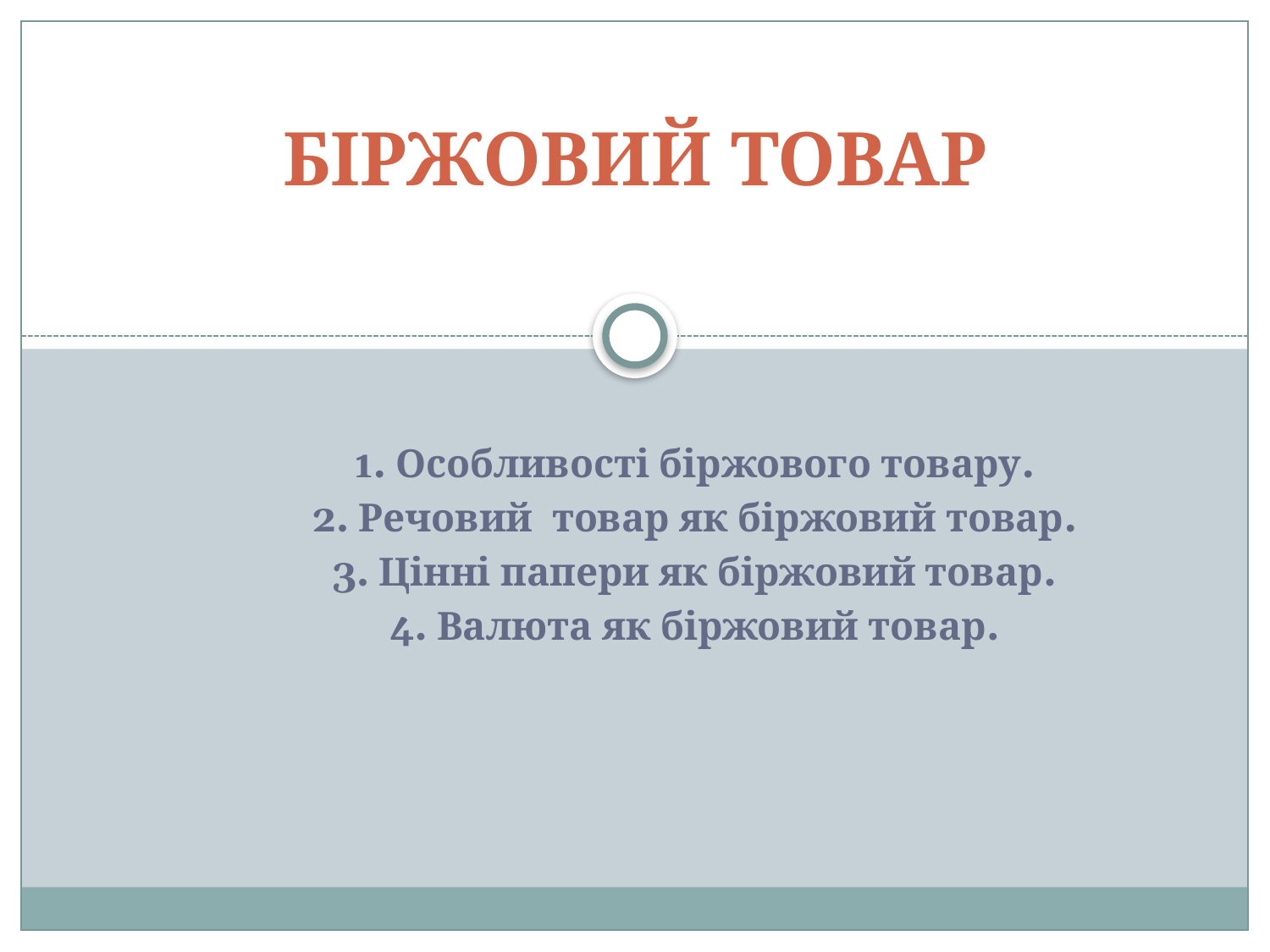

# БІРЖОВИЙ ТОВАР

1. Особливості біржового товару.
2. Речовий  товар як біржовий товар.
3. Цінні папери як біржовий товар.
4. Валюта як біржовий товар.